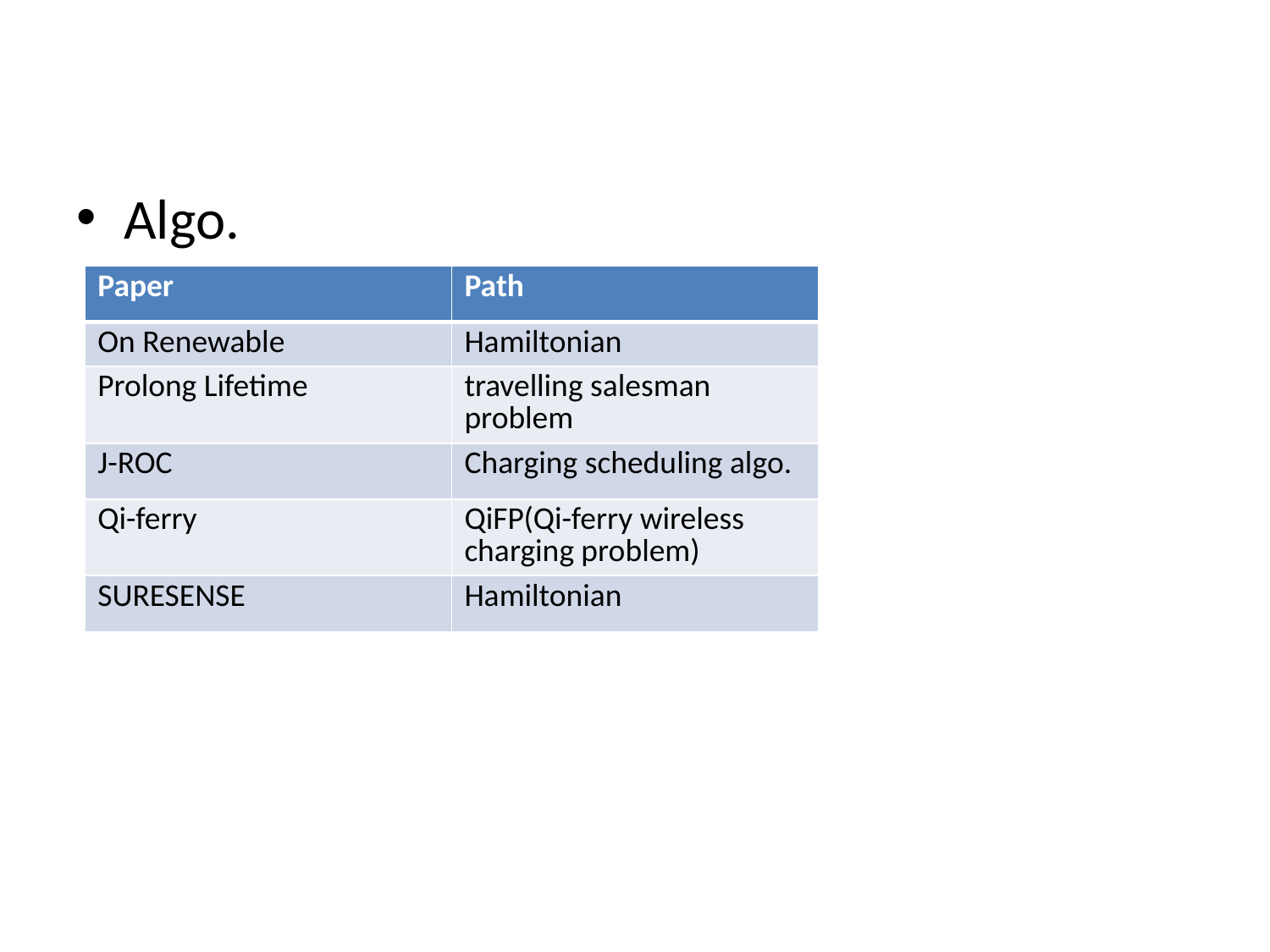

#
Algo.

| Paper | Path |
| --- | --- |
| On Renewable | Hamiltonian |
| Prolong Lifetime | travelling salesman problem |
| J-ROC | Charging scheduling algo. |
| Qi-ferry | QiFP(Qi-ferry wireless charging problem) |
| SURESENSE | Hamiltonian |